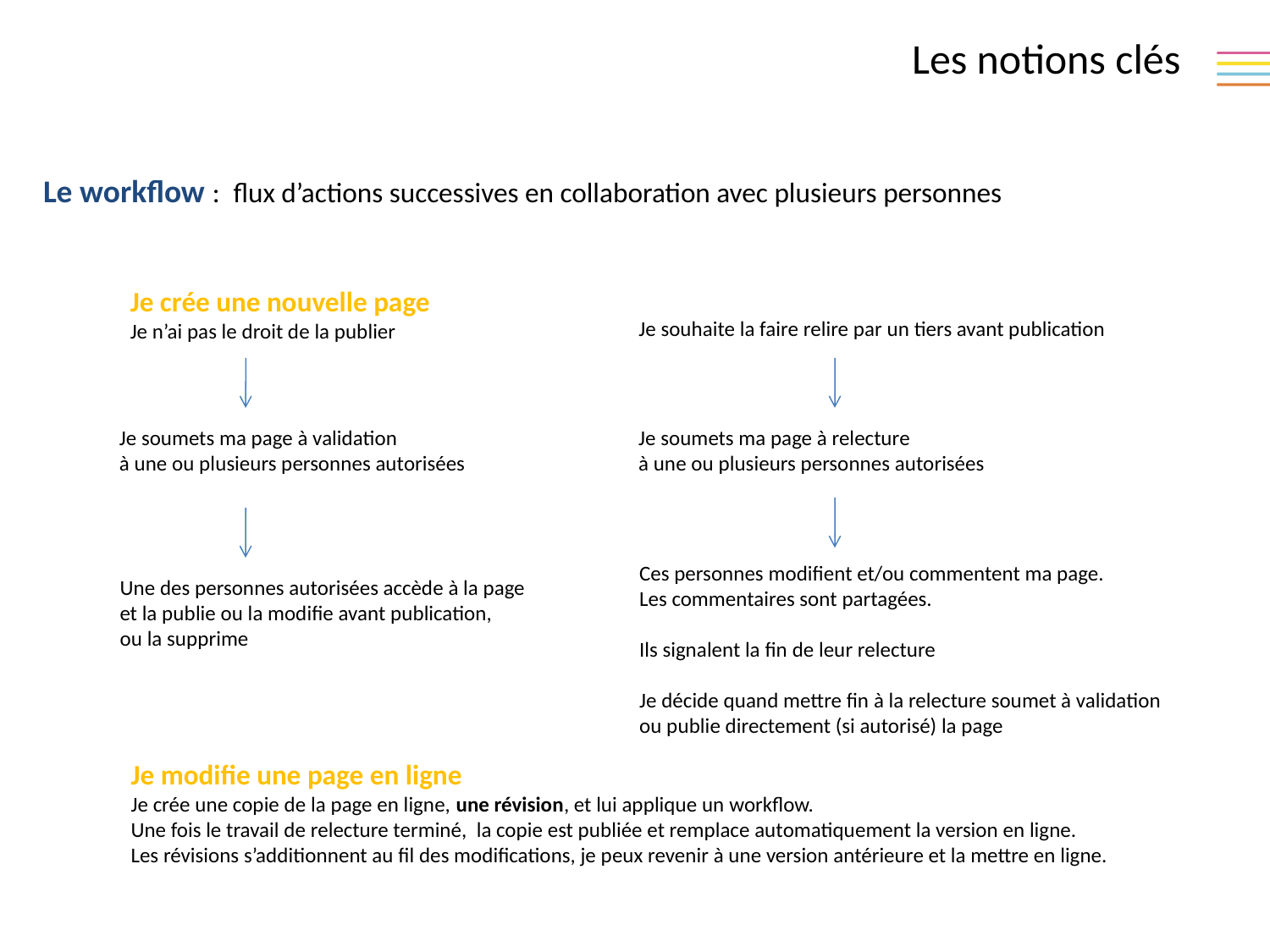

Les notions clés

Le workflow :  flux d’actions successives en collaboration avec plusieurs personnes
Je crée une nouvelle page
Je n’ai pas le droit de la publier

Je souhaite la faire relire par un tiers avant publication
Je soumets ma page à validation
à une ou plusieurs personnes autorisées
Je soumets ma page à relecture
à une ou plusieurs personnes autorisées
Ces personnes modifient et/ou commentent ma page.
Les commentaires sont partagées.

Ils signalent la fin de leur relecture

Je décide quand mettre fin à la relecture soumet à validation
ou publie directement (si autorisé) la page
Une des personnes autorisées accède à la page
et la publie ou la modifie avant publication,
ou la supprime
Je modifie une page en ligne
Je crée une copie de la page en ligne, une révision, et lui applique un workflow.
Une fois le travail de relecture terminé,  la copie est publiée et remplace automatiquement la version en ligne.
Les révisions s’additionnent au fil des modifications, je peux revenir à une version antérieure et la mettre en ligne.